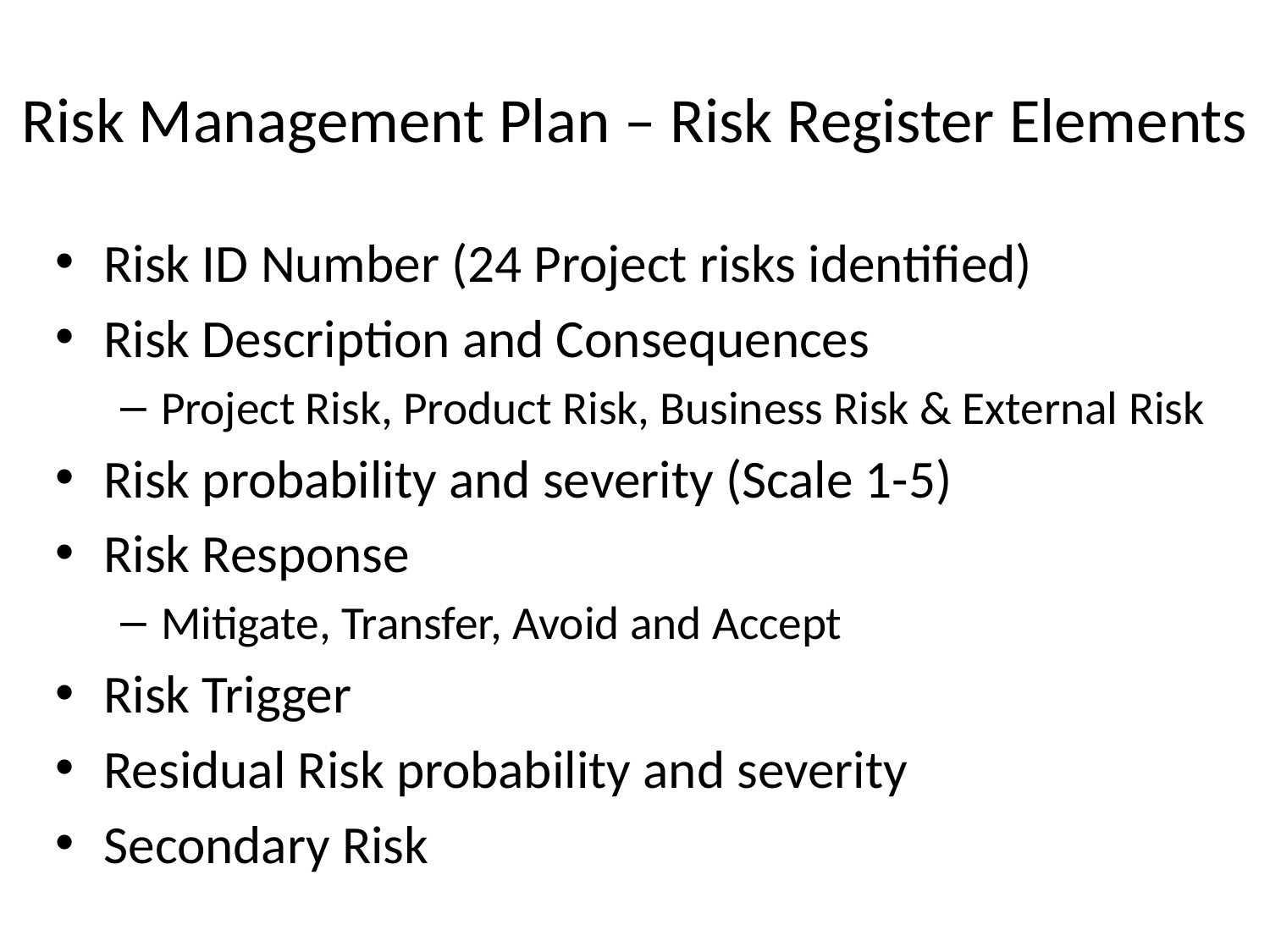

# Risk Management Plan – Risk Register Elements
Risk ID Number (24 Project risks identified)
Risk Description and Consequences
Project Risk, Product Risk, Business Risk & External Risk
Risk probability and severity (Scale 1-5)
Risk Response
Mitigate, Transfer, Avoid and Accept
Risk Trigger
Residual Risk probability and severity
Secondary Risk